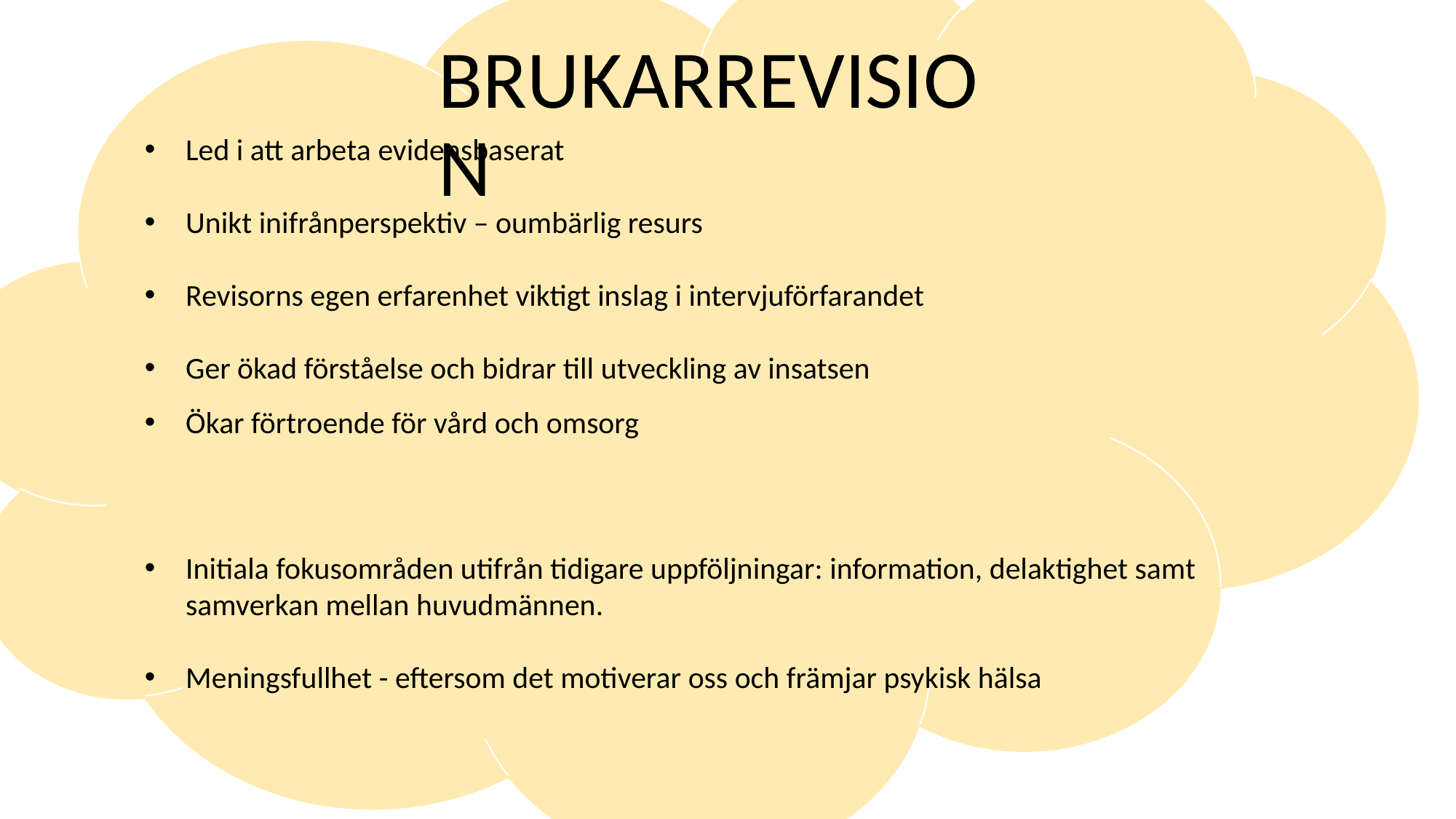

BRUKARREVISION
Led i att arbeta evidensbaserat
Unikt inifrånperspektiv – oumbärlig resurs
Revisorns egen erfarenhet viktigt inslag i intervjuförfarandet
Ger ökad förståelse och bidrar till utveckling av insatsen
Ökar förtroende för vård och omsorg

Initiala fokusområden utifrån tidigare uppföljningar: information, delaktighet samt samverkan mellan huvudmännen.

Meningsfullhet - eftersom det motiverar oss och främjar psykisk hälsa